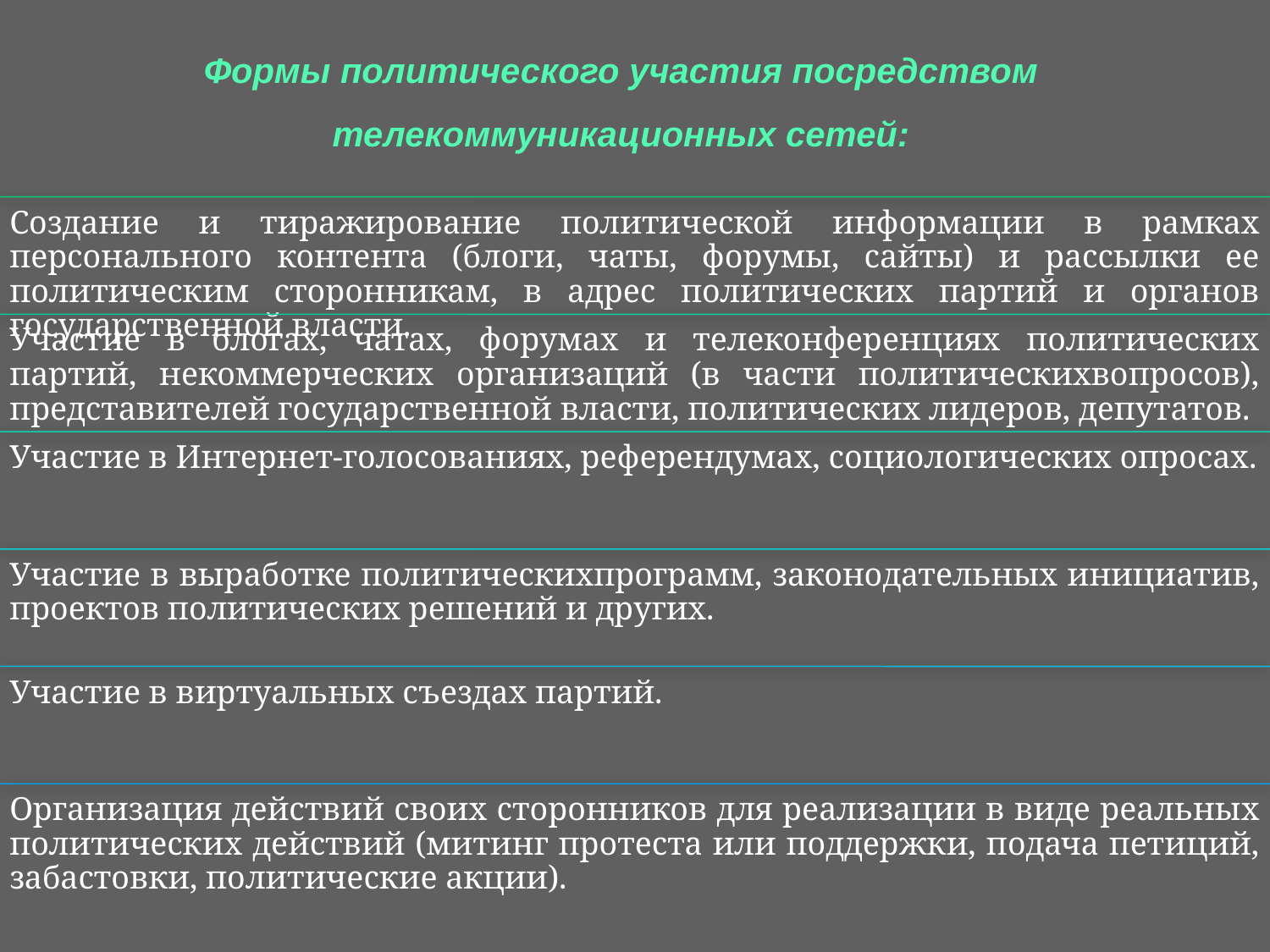

Формы политического участия посредством телекоммуникационных сетей:
Создание и тиражирование политической информации в рамках персонального контента (блоги, чаты, форумы, сайты) и рассылки ее политическим сторонникам, в адрес политических партий и органов государственной власти.
Участие в блогах, чатах, форумах и телеконференциях политических партий, некоммерческих организаций (в части политическихвопросов), представителей государственной власти, политических лидеров, депутатов.
Участие в Интернет-голосованиях, референдумах, социологических опросах.
Участие в выработке политическихпрограмм, законодательных инициатив, проектов политических решений и других.
Участие в виртуальных съездах партий.
Организация действий своих сторонников для реализации в виде реальных политических действий (митинг протеста или поддержки, подача петиций, забастовки, политические акции).